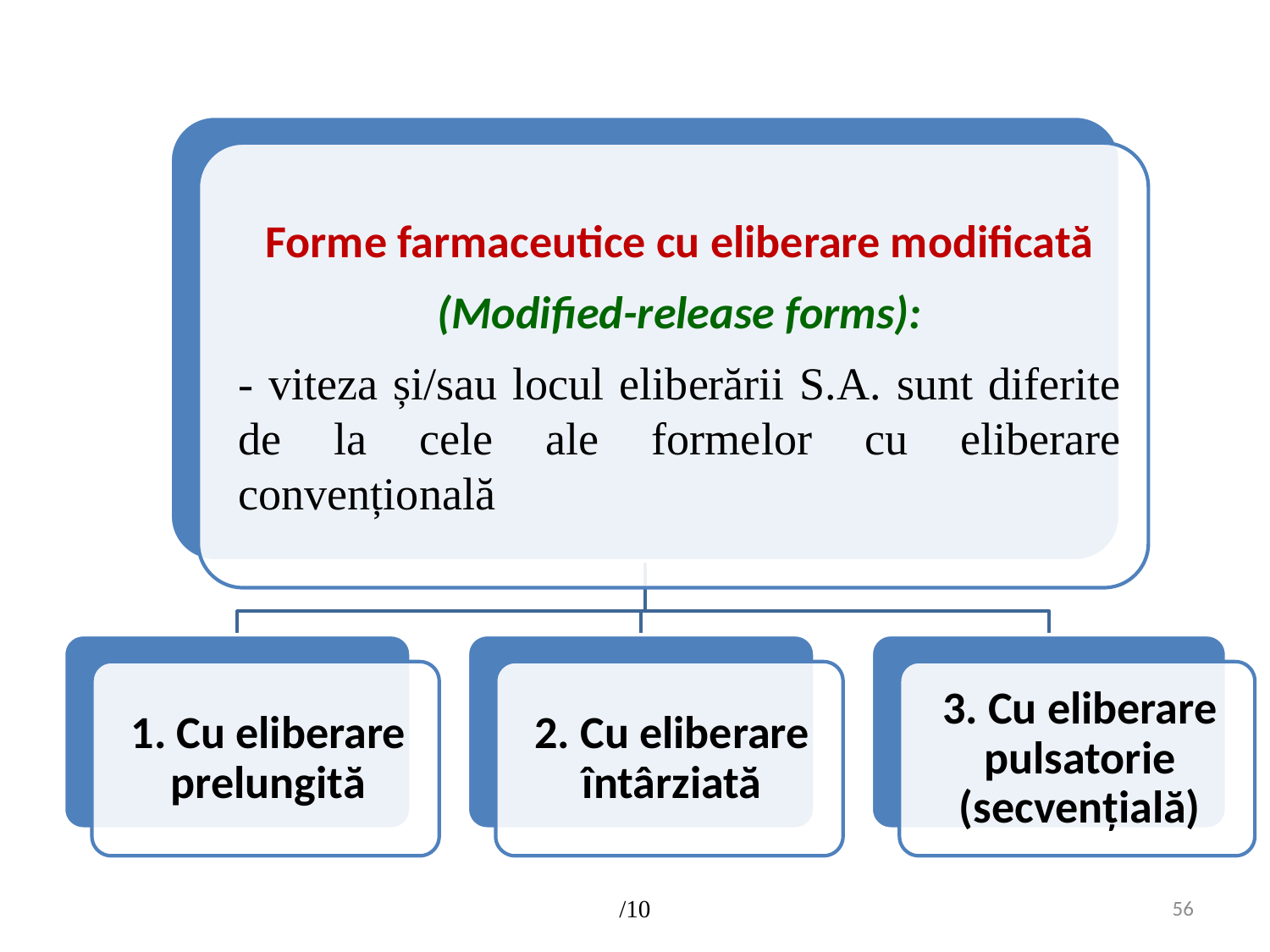

Forme farmaceutice cu eliberare modificată
(Modified-release forms):
- viteza și/sau locul eliberării S.A. sunt diferite de la cele ale formelor cu eliberare convențională
1. Cu eliberare prelungită
2. Cu eliberare întârziată
3. Cu eliberare pulsatorie (secvențială)
/10
56